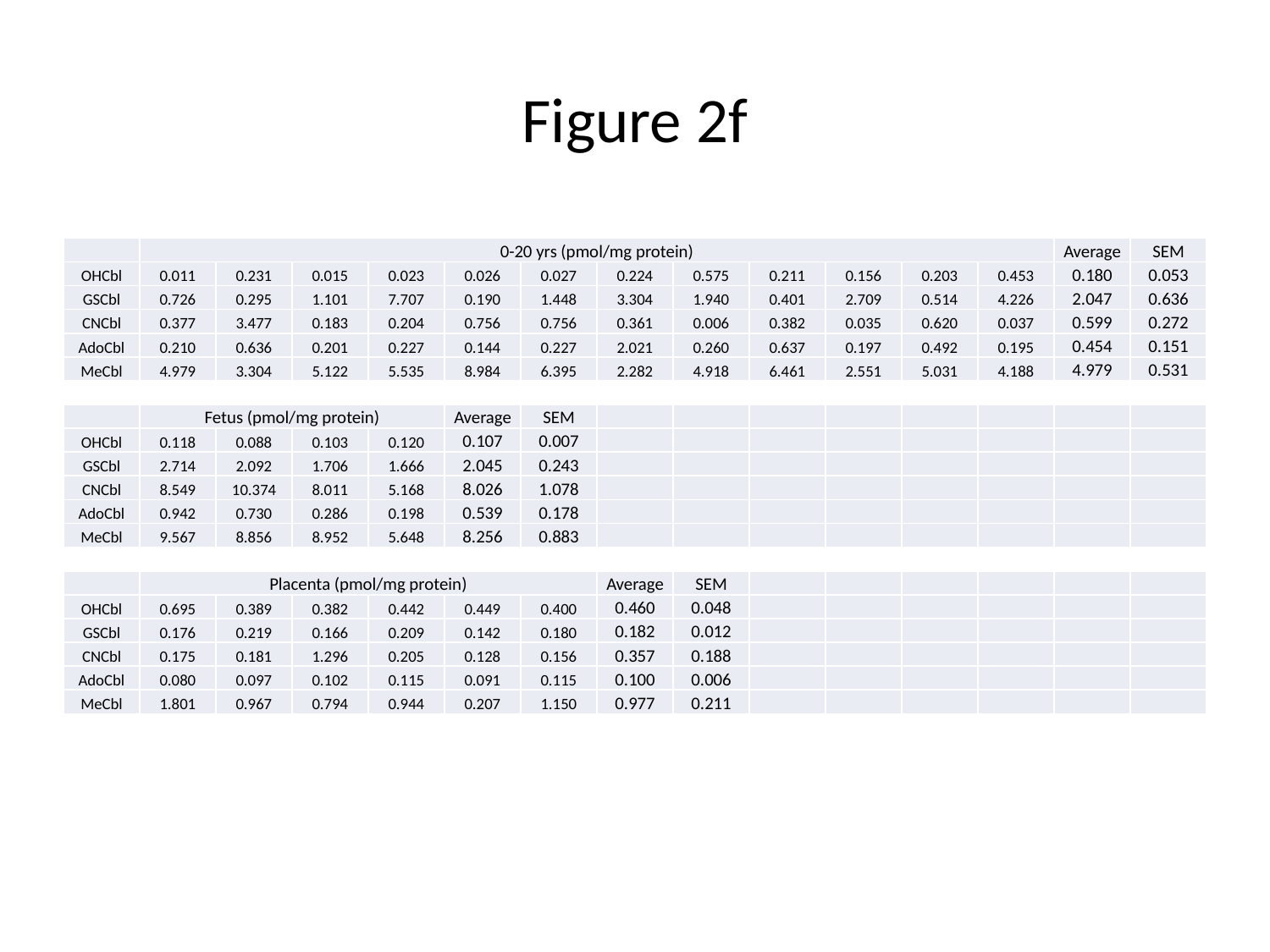

# Figure 2f
|  | 0-20 yrs (pmol/mg protein) |  |  |  |  |  |  |  |  |  |  |  | Average | SEM |
| --- | --- | --- | --- | --- | --- | --- | --- | --- | --- | --- | --- | --- | --- | --- |
| OHCbl | 0.011 | 0.231 | 0.015 | 0.023 | 0.026 | 0.027 | 0.224 | 0.575 | 0.211 | 0.156 | 0.203 | 0.453 | 0.180 | 0.053 |
| GSCbl | 0.726 | 0.295 | 1.101 | 7.707 | 0.190 | 1.448 | 3.304 | 1.940 | 0.401 | 2.709 | 0.514 | 4.226 | 2.047 | 0.636 |
| CNCbl | 0.377 | 3.477 | 0.183 | 0.204 | 0.756 | 0.756 | 0.361 | 0.006 | 0.382 | 0.035 | 0.620 | 0.037 | 0.599 | 0.272 |
| AdoCbl | 0.210 | 0.636 | 0.201 | 0.227 | 0.144 | 0.227 | 2.021 | 0.260 | 0.637 | 0.197 | 0.492 | 0.195 | 0.454 | 0.151 |
| MeCbl | 4.979 | 3.304 | 5.122 | 5.535 | 8.984 | 6.395 | 2.282 | 4.918 | 6.461 | 2.551 | 5.031 | 4.188 | 4.979 | 0.531 |
|  |  |  |  |  |  |  |  |  |  |  |  |  |  |  |
|  | Fetus (pmol/mg protein) |  |  |  | Average | SEM |  |  |  |  |  |  |  |  |
| OHCbl | 0.118 | 0.088 | 0.103 | 0.120 | 0.107 | 0.007 |  |  |  |  |  |  |  |  |
| GSCbl | 2.714 | 2.092 | 1.706 | 1.666 | 2.045 | 0.243 |  |  |  |  |  |  |  |  |
| CNCbl | 8.549 | 10.374 | 8.011 | 5.168 | 8.026 | 1.078 |  |  |  |  |  |  |  |  |
| AdoCbl | 0.942 | 0.730 | 0.286 | 0.198 | 0.539 | 0.178 |  |  |  |  |  |  |  |  |
| MeCbl | 9.567 | 8.856 | 8.952 | 5.648 | 8.256 | 0.883 |  |  |  |  |  |  |  |  |
|  |  |  |  |  |  |  |  |  |  |  |  |  |  |  |
|  | Placenta (pmol/mg protein) |  |  |  |  |  | Average | SEM |  |  |  |  |  |  |
| OHCbl | 0.695 | 0.389 | 0.382 | 0.442 | 0.449 | 0.400 | 0.460 | 0.048 |  |  |  |  |  |  |
| GSCbl | 0.176 | 0.219 | 0.166 | 0.209 | 0.142 | 0.180 | 0.182 | 0.012 |  |  |  |  |  |  |
| CNCbl | 0.175 | 0.181 | 1.296 | 0.205 | 0.128 | 0.156 | 0.357 | 0.188 |  |  |  |  |  |  |
| AdoCbl | 0.080 | 0.097 | 0.102 | 0.115 | 0.091 | 0.115 | 0.100 | 0.006 |  |  |  |  |  |  |
| MeCbl | 1.801 | 0.967 | 0.794 | 0.944 | 0.207 | 1.150 | 0.977 | 0.211 |  |  |  |  |  |  |